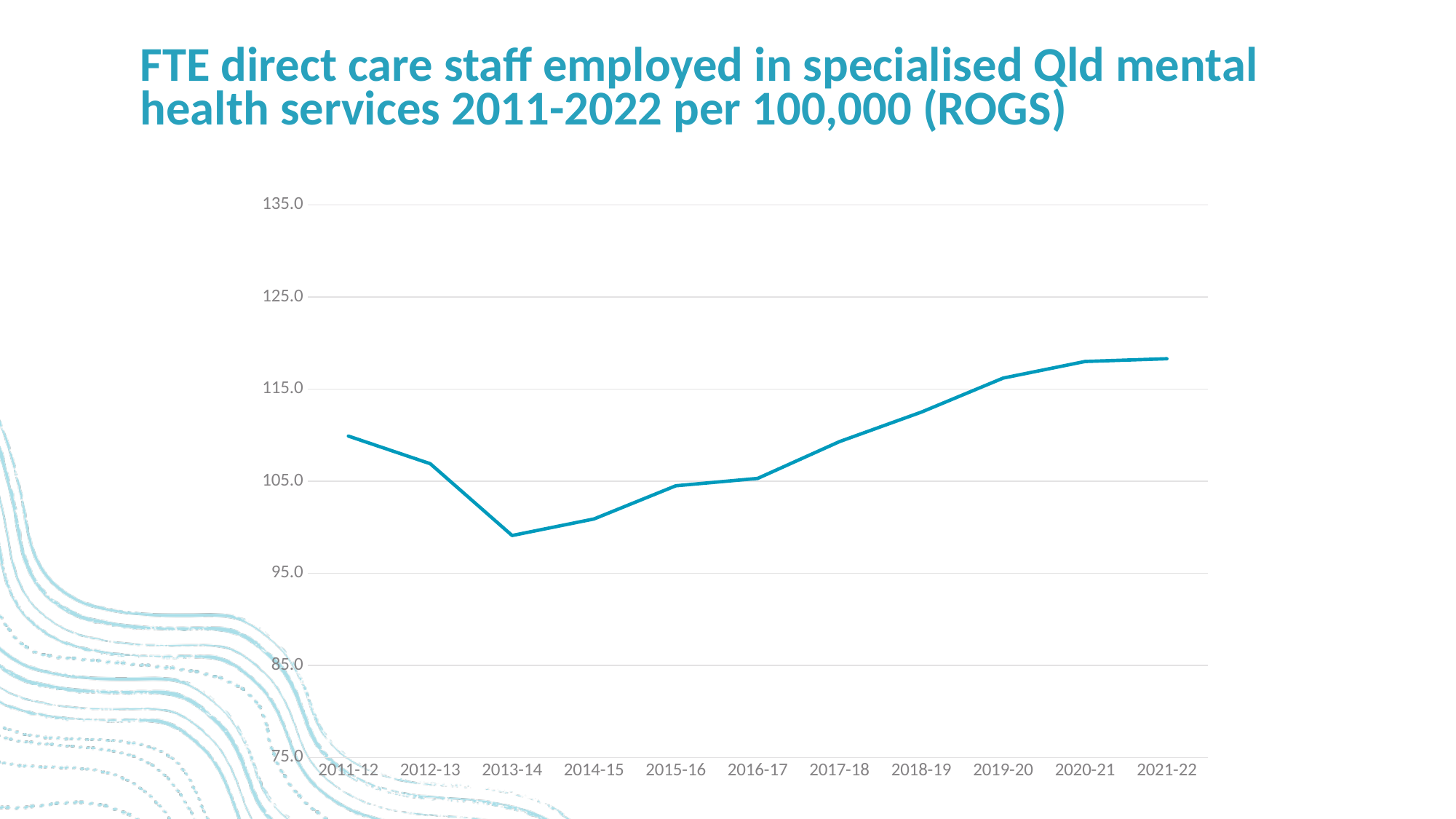

FTE direct care staff employed in specialised Qld mental health services 2011-2022 per 100,000 (ROGS)

### Chart

| Category | Series 1 |
|---|---|
| 2011-12 | 109.9 |
| 2012-13 | 106.9 |
| 2013-14 | 99.1 |
| 2014-15 | 100.9 |
| 2015-16 | 104.5 |
| 2016-17 | 105.3 |
| 2017-18 | 109.3 |
| 2018-19 | 112.5 |
| 2019-20 | 116.2 |
| 2020-21 | 118.0 |
| 2021-22 | 118.3 |